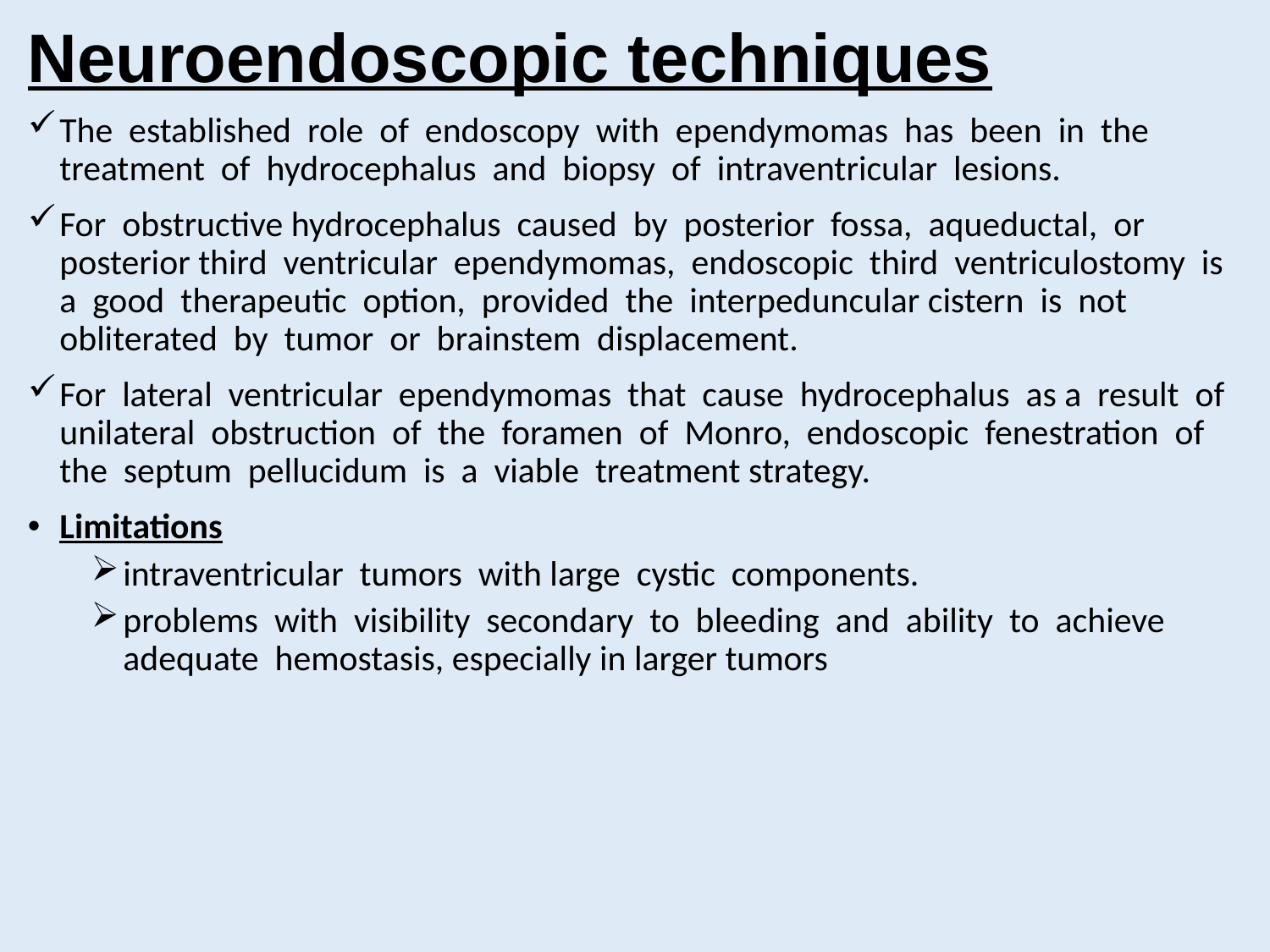

# Neuroendoscopic techniques
The  established  role  of  endoscopy  with  ependymomas  has  been  in  the  treatment  of  hydrocephalus  and  biopsy  of  intraventricular  lesions.
For  obstructive hydrocephalus  caused  by  posterior  fossa,  aqueductal,  or  posterior third  ventricular  ependymomas,  endoscopic  third  ventriculostomy  is  a  good  therapeutic  option,  provided  the  interpeduncular cistern  is  not  obliterated  by  tumor  or  brainstem  displacement.
For  lateral  ventricular  ependymomas  that  cause  hydrocephalus  as a  result  of  unilateral  obstruction  of  the  foramen  of  Monro,  endoscopic  fenestration  of  the  septum  pellucidum  is  a  viable  treatment strategy.
Limitations
intraventricular  tumors  with large  cystic  components.
problems  with  visibility  secondary  to  bleeding  and  ability  to  achieve  adequate  hemostasis, especially in larger tumors